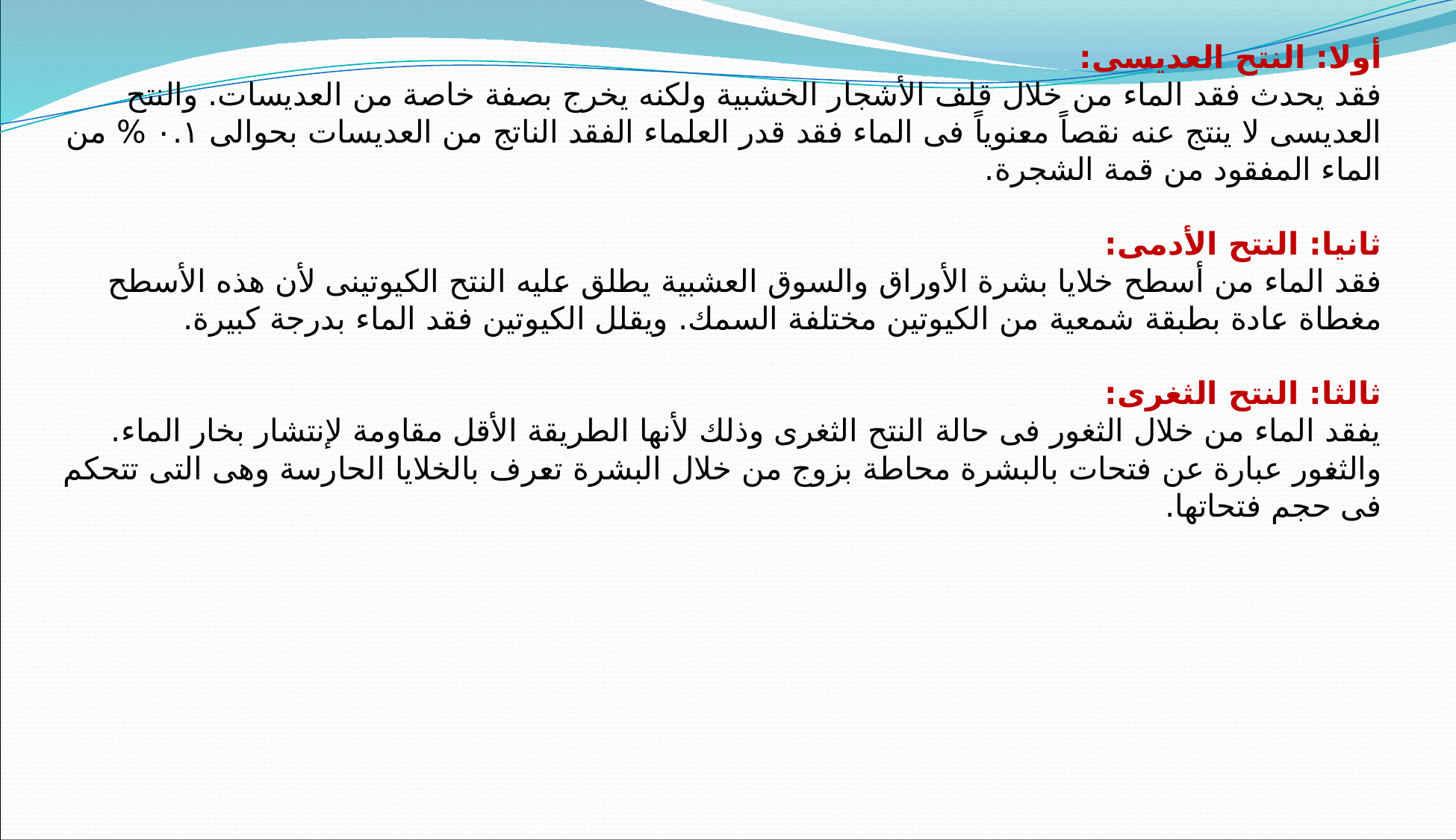

أولا: النتح العديسى:
فقد يحدث فقد الماء من خلال قلف الأشجار الخشبية ولكنه يخرج بصفة خاصة من العديسات. والنتح العديسى لا ينتج عنه نقصاً معنوياً فى الماء فقد قدر العلماء الفقد الناتج من العديسات بحوالى ٠.١ % من الماء المفقود من قمة الشجرة.

ثانيا: النتح الأدمى:
فقد الماء من أسطح خلايا بشرة الأوراق والسوق العشبية يطلق عليه النتح الكيوتينى لأن هذه الأسطح مغطاة عادة بطبقة شمعية من الكيوتين مختلفة السمك. ويقلل الكيوتين فقد الماء بدرجة كبيرة.

ثالثا: النتح الثغرى:
يفقد الماء من خلال الثغور فى حالة النتح الثغرى وذلك لأنها الطريقة الأقل مقاومة لإنتشار بخار الماء.
والثغور عبارة عن فتحات بالبشرة محاطة بزوج من خلال البشرة تعرف بالخلايا الحارسة وهى التى تتحكم فى حجم فتحاتها.